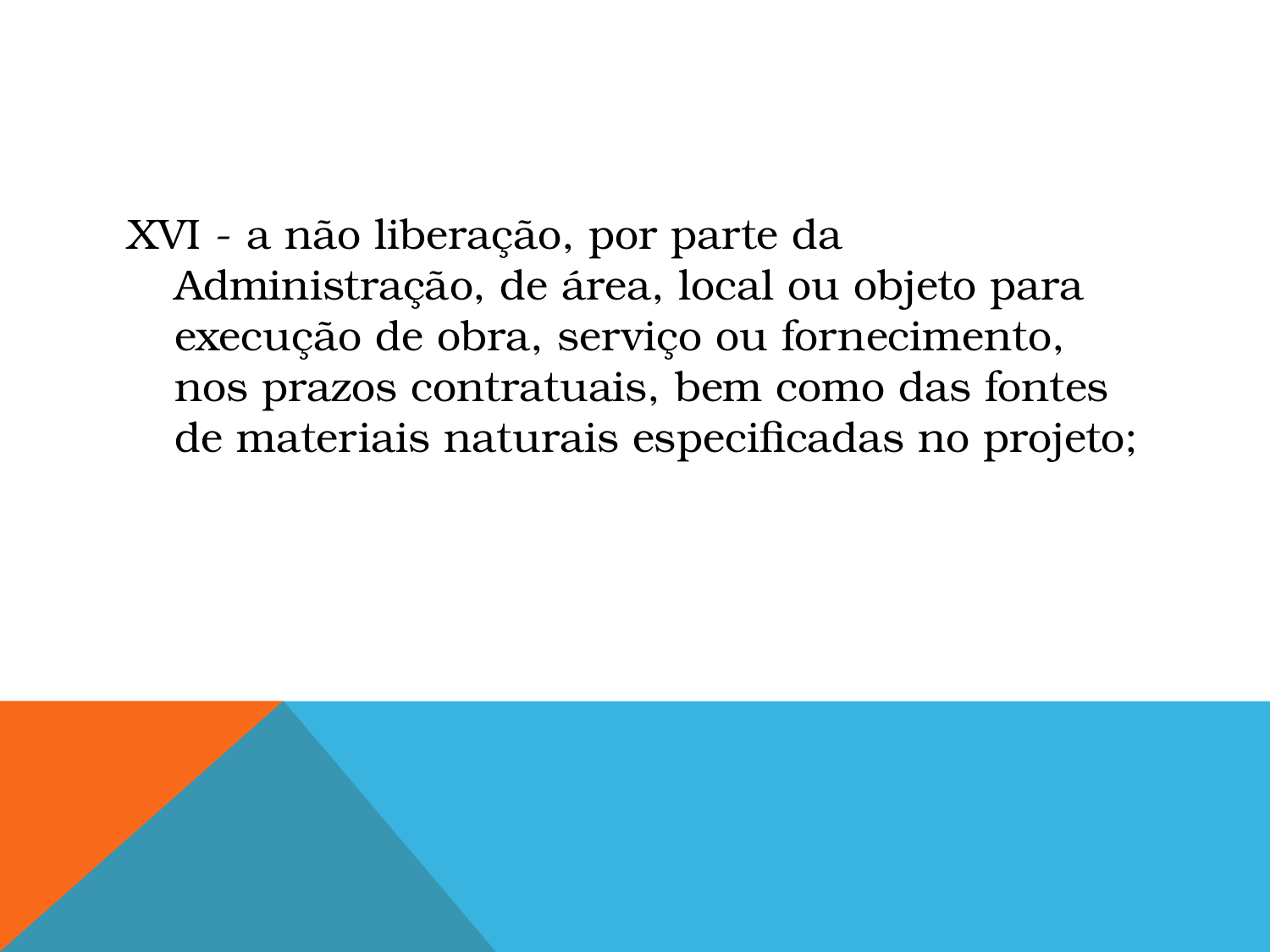

#

XVI - a não liberação, por parte da Administração, de área, local ou objeto para execução de obra, serviço ou fornecimento, nos prazos contratuais, bem como das fontes de materiais naturais especificadas no projeto;